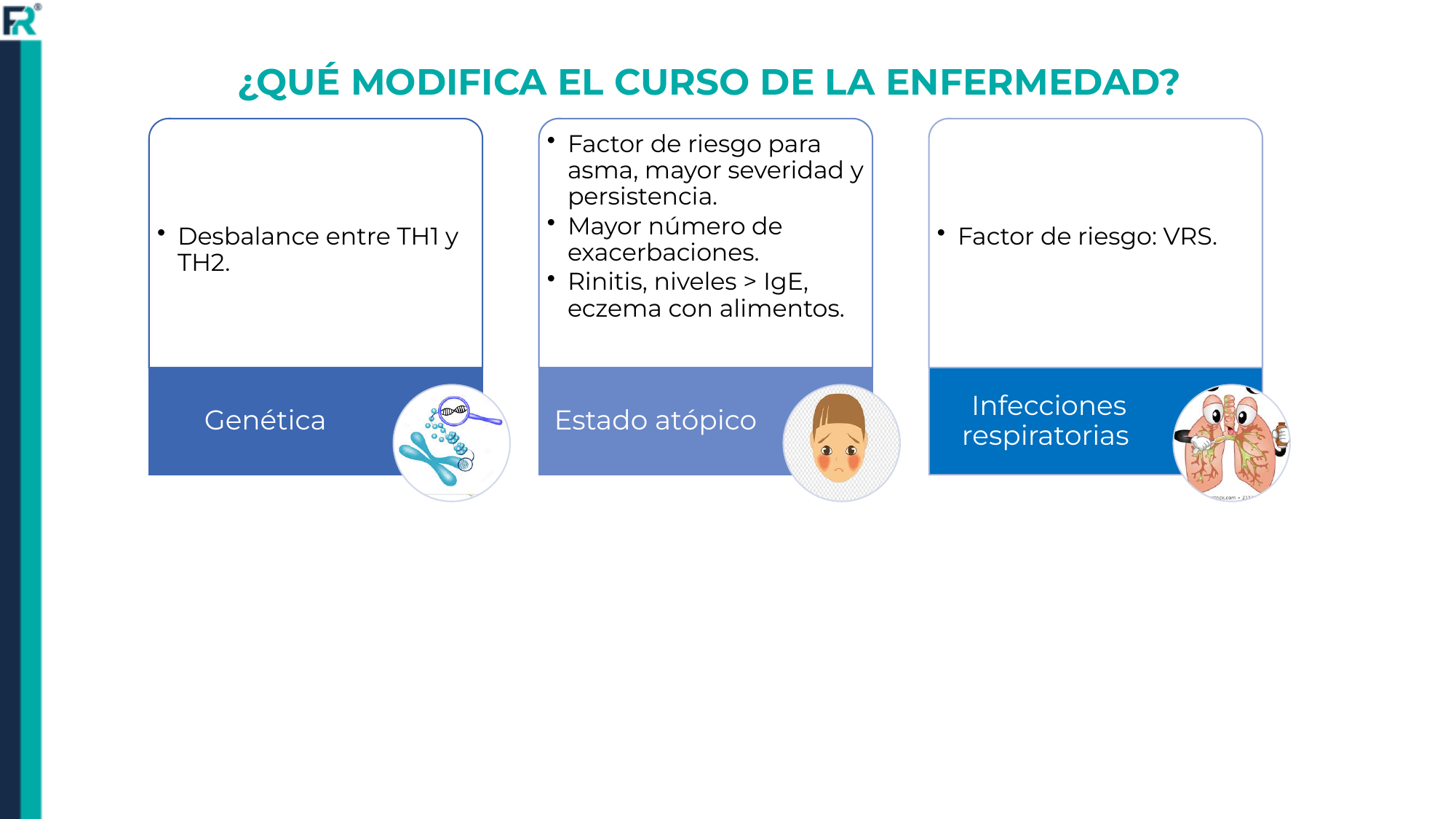

Desbalance entre TH1 y TH2.
Genética
Factor de riesgo para asma, mayor severidad y persistencia.
Mayor número de exacerbaciones.
Rinitis, niveles > IgE, eczema con alimentos.
Estado atópico

Factor de riesgo: VRS.
Infecciones respiratorias
¿QUÉ MODIFICA EL CURSO DE LA ENFERMEDAD?